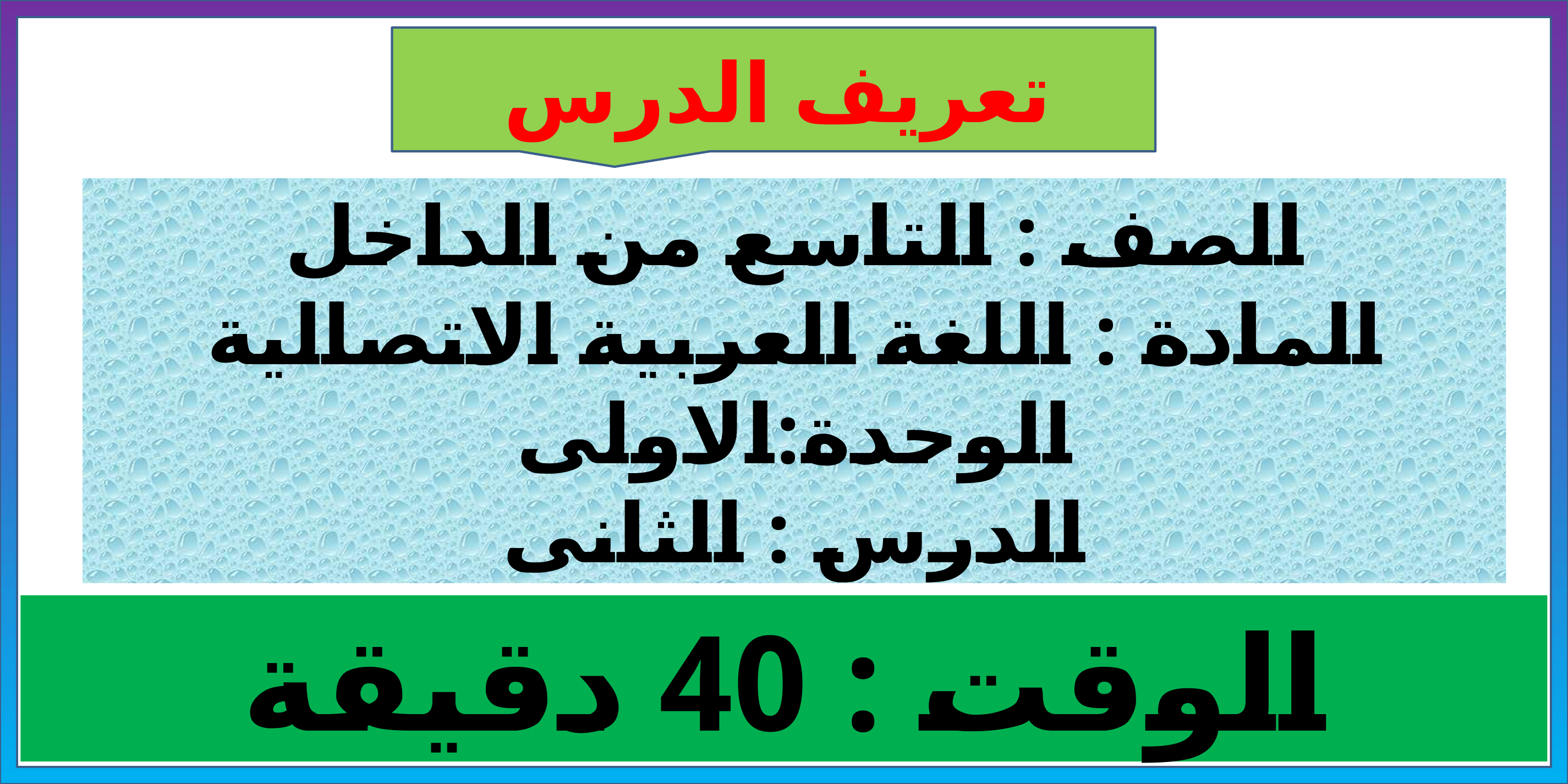

تعريف الدرس
الصف : التاسع من الداخل
المادة : اللغة العربية الاتصالية
الوحدة:الاولى
الدرس : الثانى
الوقت : 40 دقيقة